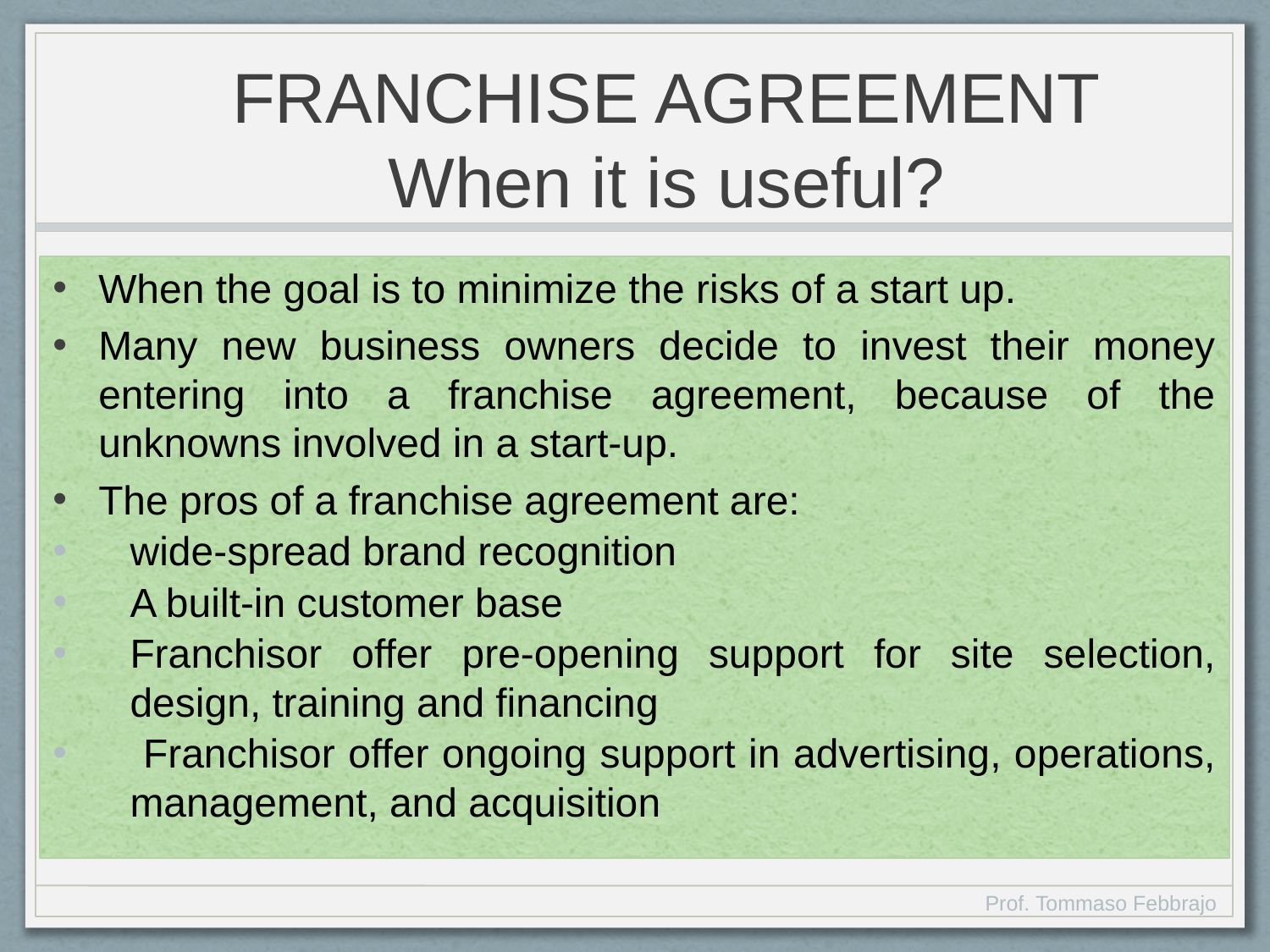

# FRANCHISE AGREEMENT When it is useful?
When the goal is to minimize the risks of a start up.
Many new business owners decide to invest their money entering into a franchise agreement, because of the unknowns involved in a start-up.
The pros of a franchise agreement are:
wide-spread brand recognition
A built-in customer base
Franchisor offer pre-opening support for site selection, design, training and financing
 Franchisor offer ongoing support in advertising, operations, management, and acquisition

Prof. Tommaso Febbrajo